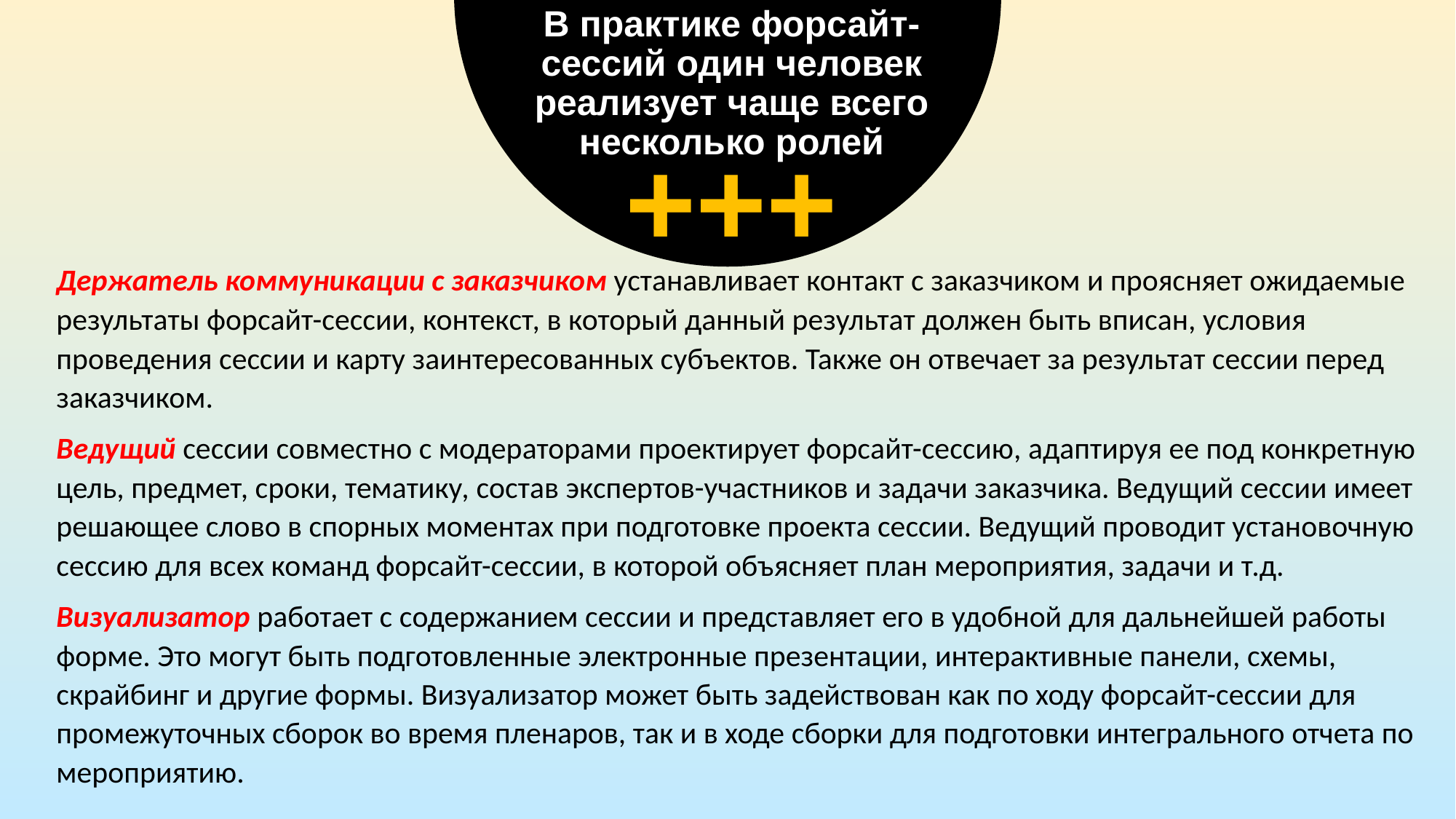

В практике форсайт-сессий один человек реализует чаще всего несколько ролей
+++
Держатель коммуникации с заказчиком устанавливает контакт с заказчиком и проясняет ожидаемые результаты форсайт-сессии, контекст, в который данный результат должен быть вписан, условия проведения сессии и карту заинтересованных субъектов. Также он отвечает за результат сессии перед заказчиком.
Ведущий сессии совместно с модераторами проектирует форсайт-сессию, адаптируя ее под конкретную цель, предмет, сроки, тематику, состав экспертов-участников и задачи заказчика. Ведущий сессии имеет решающее слово в спорных моментах при подготовке проекта сессии. Ведущий проводит установочную сессию для всех команд форсайт-сессии, в которой объясняет план мероприятия, задачи и т.д.
Визуализатор работает с содержанием сессии и представляет его в удобной для дальнейшей работы форме. Это могут быть подготовленные электронные презентации, интерактивные панели, схемы, скрайбинг и другие формы. Визуализатор может быть задействован как по ходу форсайт-сессии для промежуточных сборок во время пленаров, так и в ходе сборки для подготовки интегрального отчета по мероприятию.